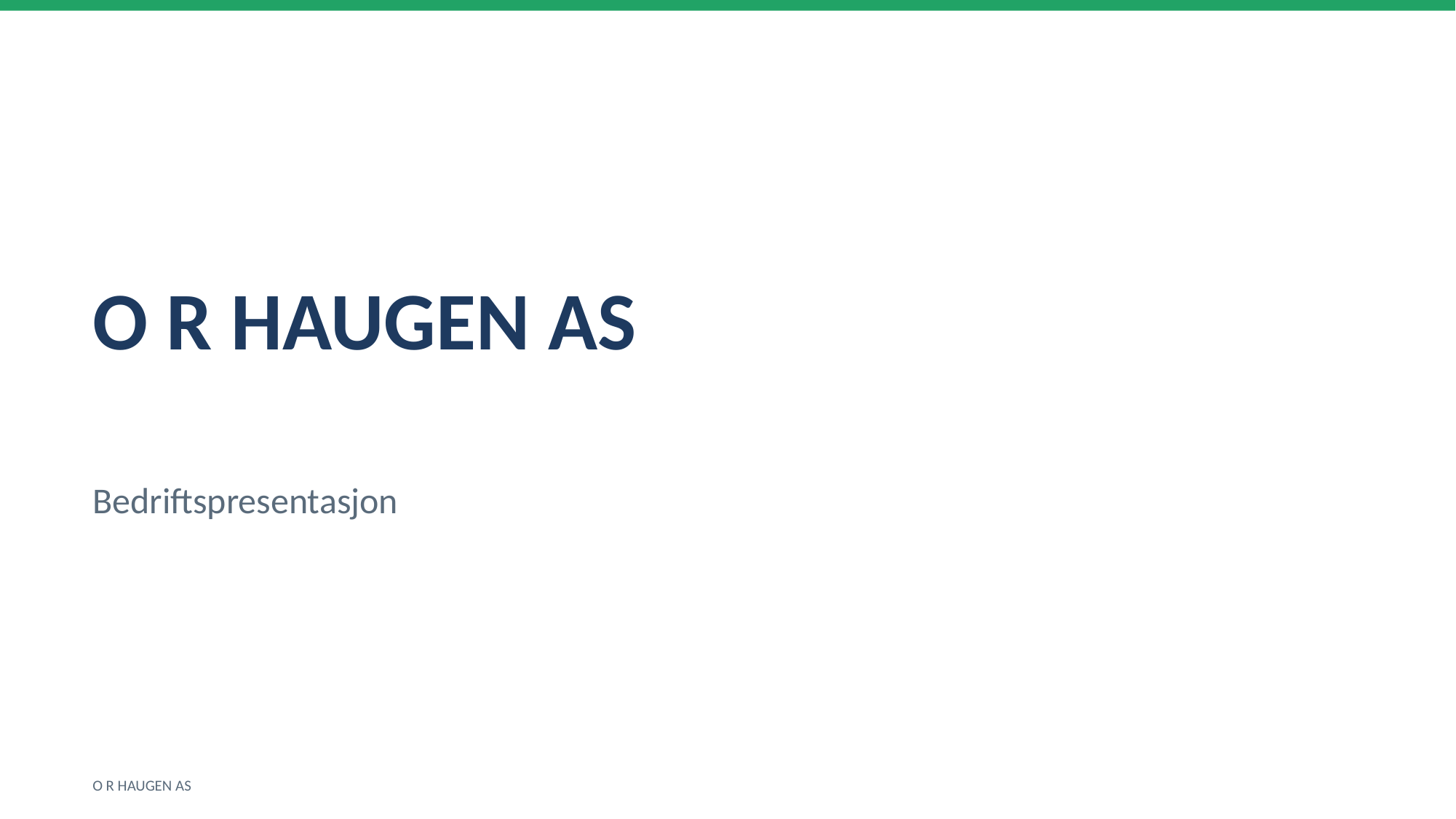

O R HAUGEN AS
Bedriftspresentasjon
O R HAUGEN AS